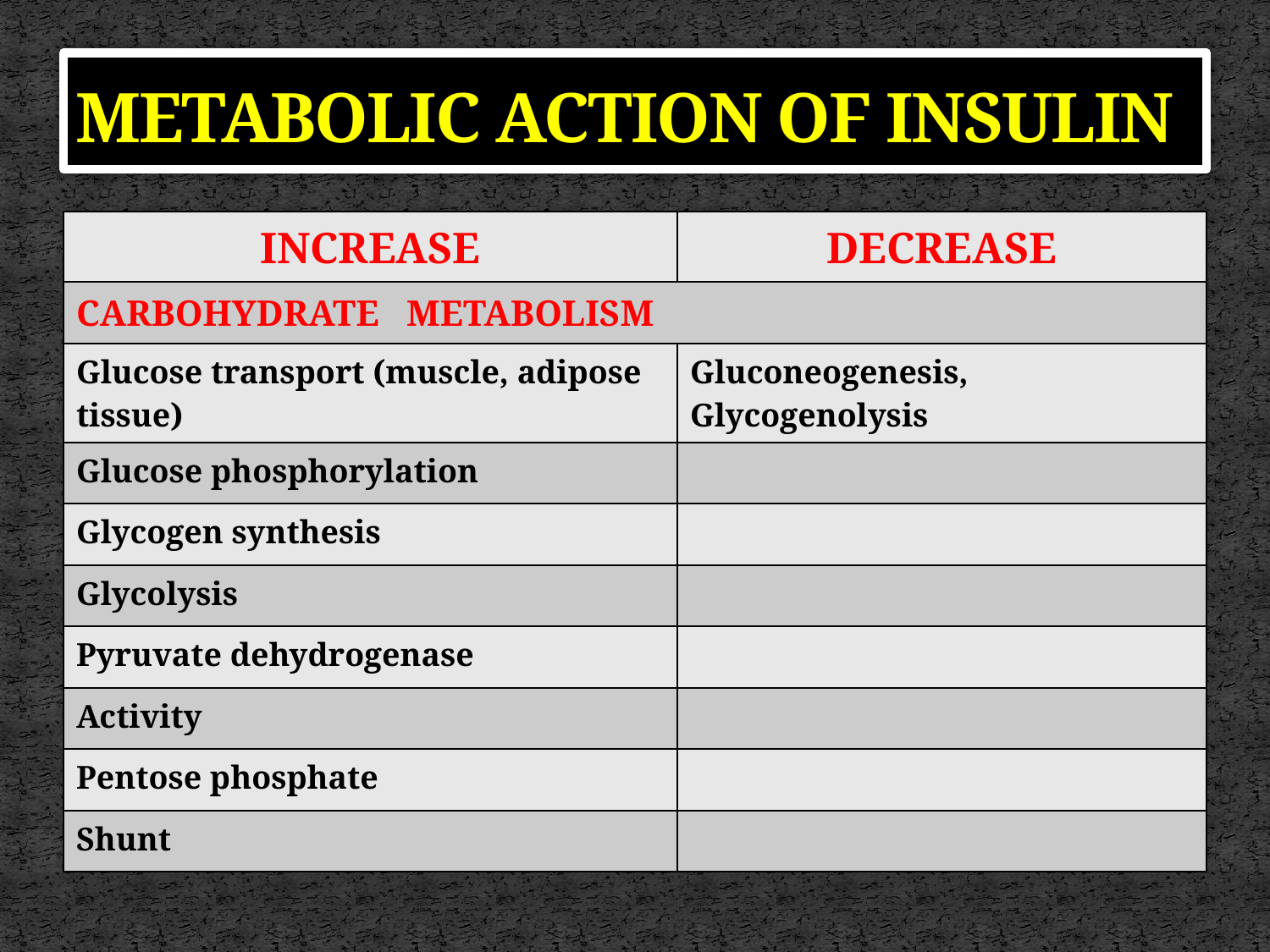

# METABOLIC ACTION OF INSULIN
| INCREASE | DECREASE |
| --- | --- |
| CARBOHYDRATE METABOLISM |  |
| Glucose transport (muscle, adipose tissue) | Gluconeogenesis, Glycogenolysis |
| Glucose phosphorylation |  |
| Glycogen synthesis |  |
| Glycolysis |  |
| Pyruvate dehydrogenase |  |
| Activity |  |
| Pentose phosphate |  |
| Shunt |  |